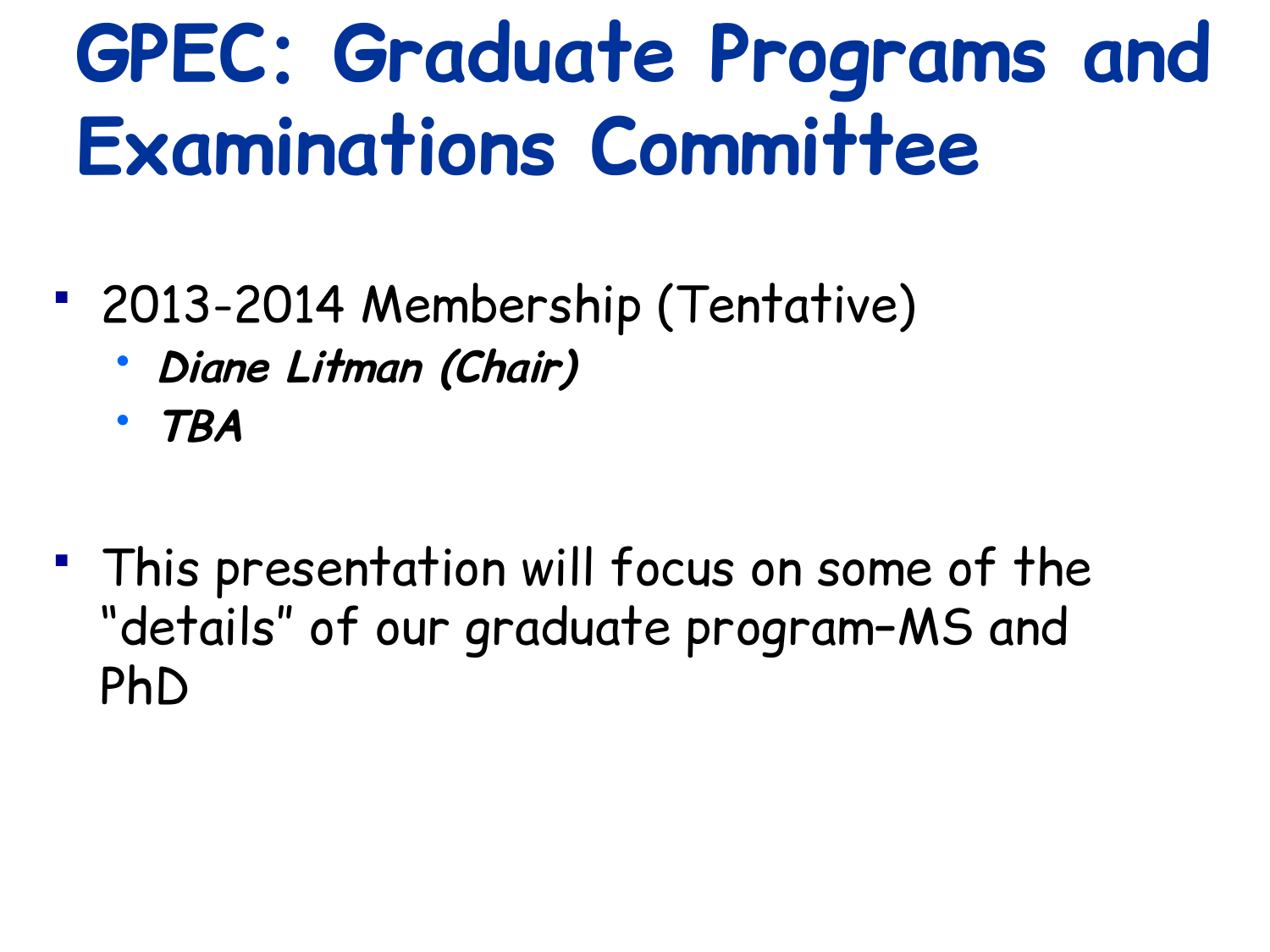

# GPEC: Graduate Programs and Examinations Committee
2013-2014 Membership (Tentative)
Diane Litman (Chair)
TBA

This presentation will focus on some of the “details” of our graduate program–MS and PhD